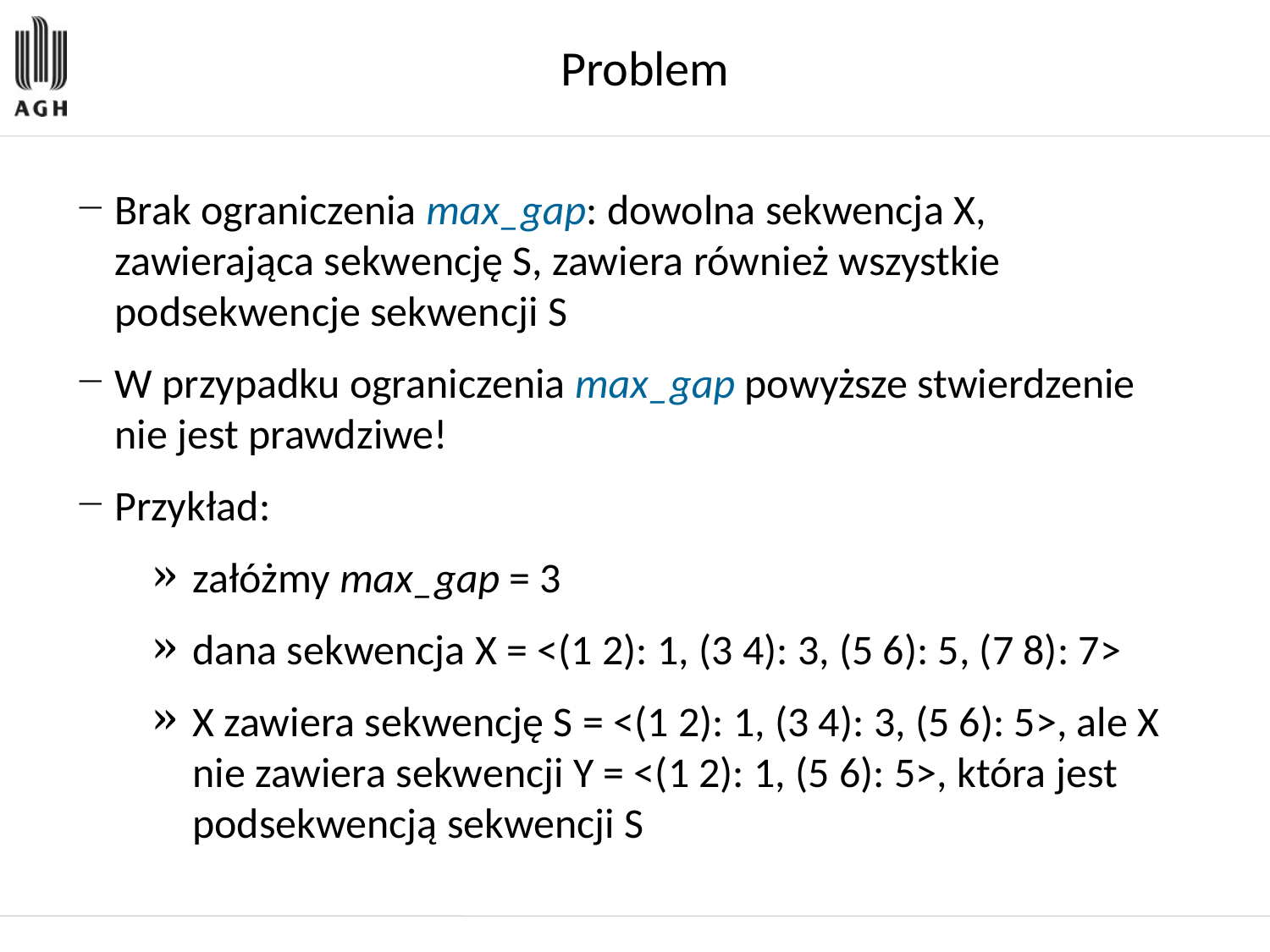

Problem
Brak ograniczenia max_gap: dowolna sekwencja X,
zawierająca sekwencję S, zawiera również wszystkie podsekwencje sekwencji S
W przypadku ograniczenia max_gap powyższe stwierdzenie nie jest prawdziwe!
Przykład:
załóżmy max_gap = 3
dana sekwencja X = <(1 2): 1, (3 4): 3, (5 6): 5, (7 8): 7>
X zawiera sekwencję S = <(1 2): 1, (3 4): 3, (5 6): 5>, ale X nie zawiera sekwencji Y = <(1 2): 1, (5 6): 5>, która jest podsekwencją sekwencji S